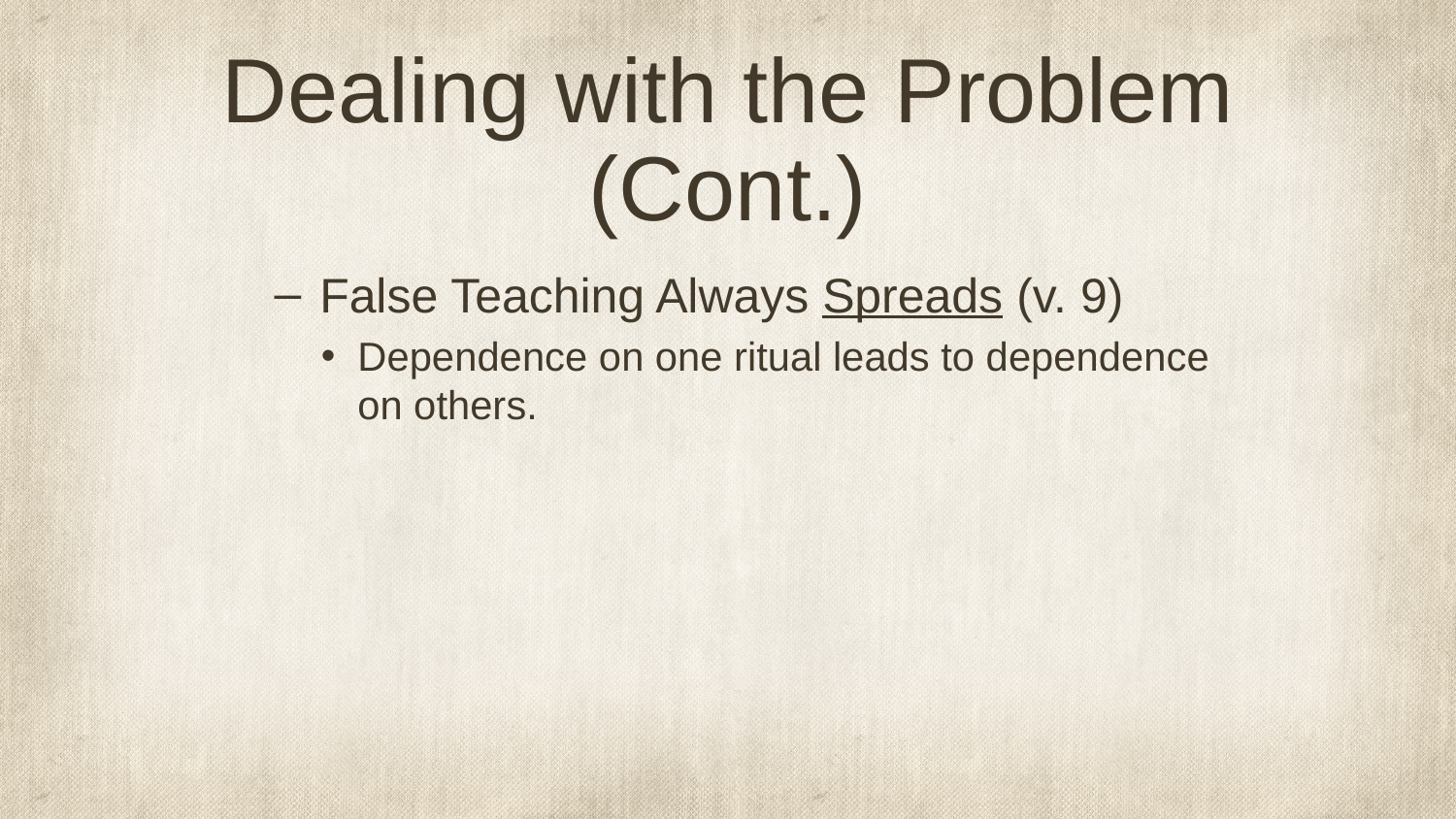

# Dealing with the Problem (Cont.)
False Teaching Always Spreads (v. 9)
Dependence on one ritual leads to dependence on others.